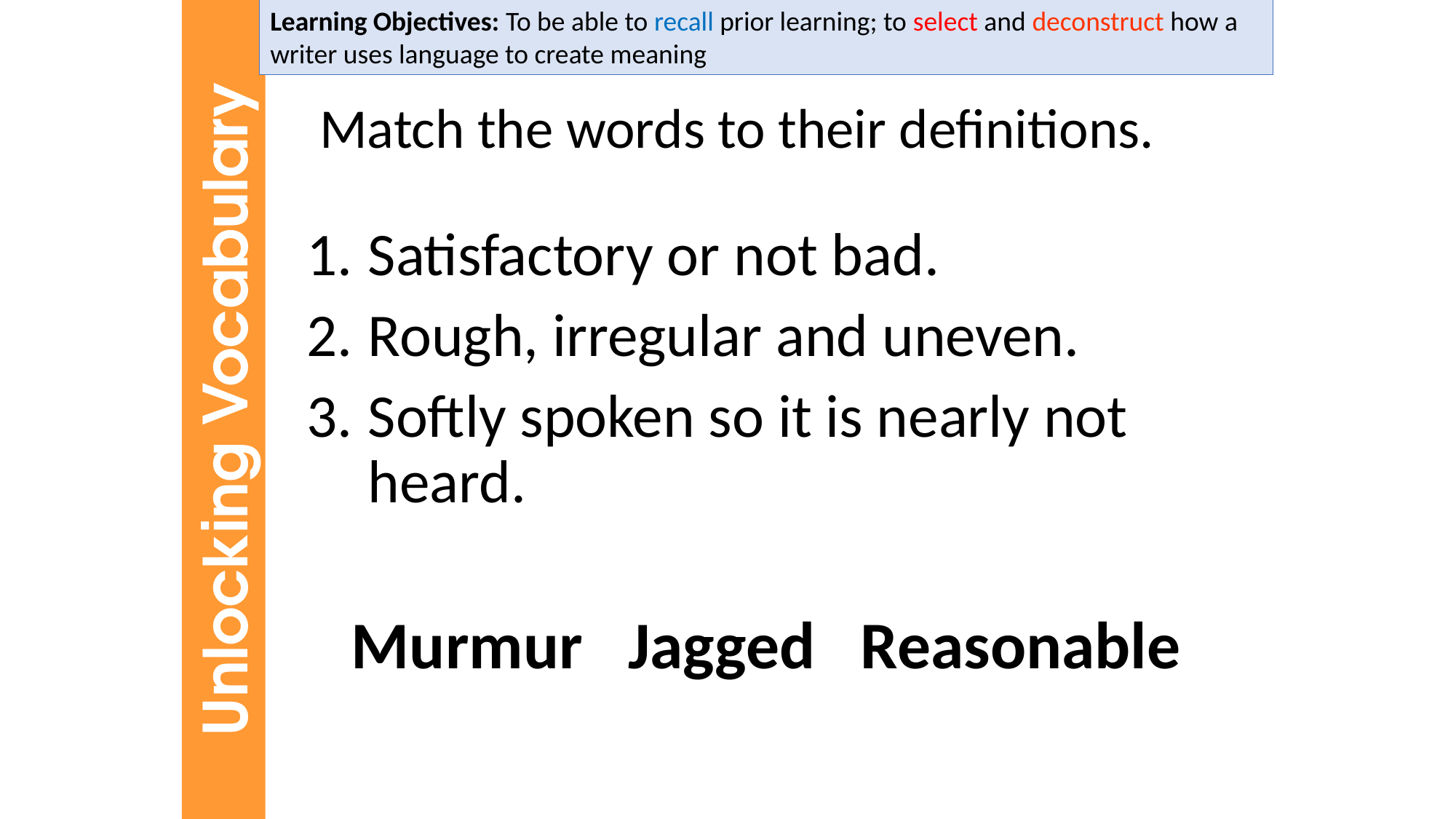

Learning Objectives: To be able to recall prior learning; to select and deconstruct how a writer uses language to create meaning
Match the words to their definitions.
Satisfactory or not bad.
Rough, irregular and uneven.
Softly spoken so it is nearly not heard.

Murmur   Jagged   Reasonable
Unlocking Vocabulary